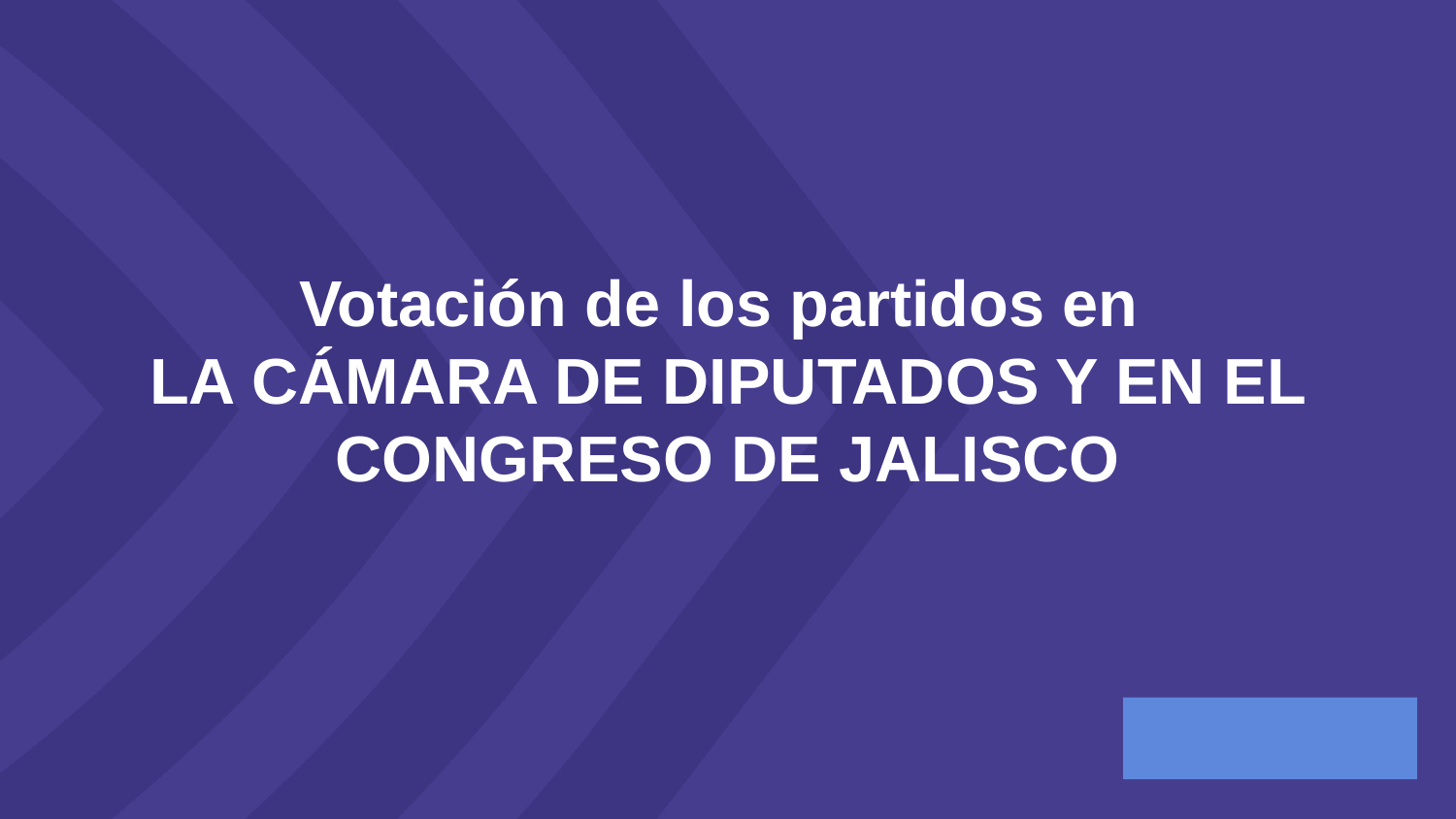

Votación de los partidos en
LA CÁMARA DE DIPUTADOS Y EN EL CONGRESO DE JALISCO